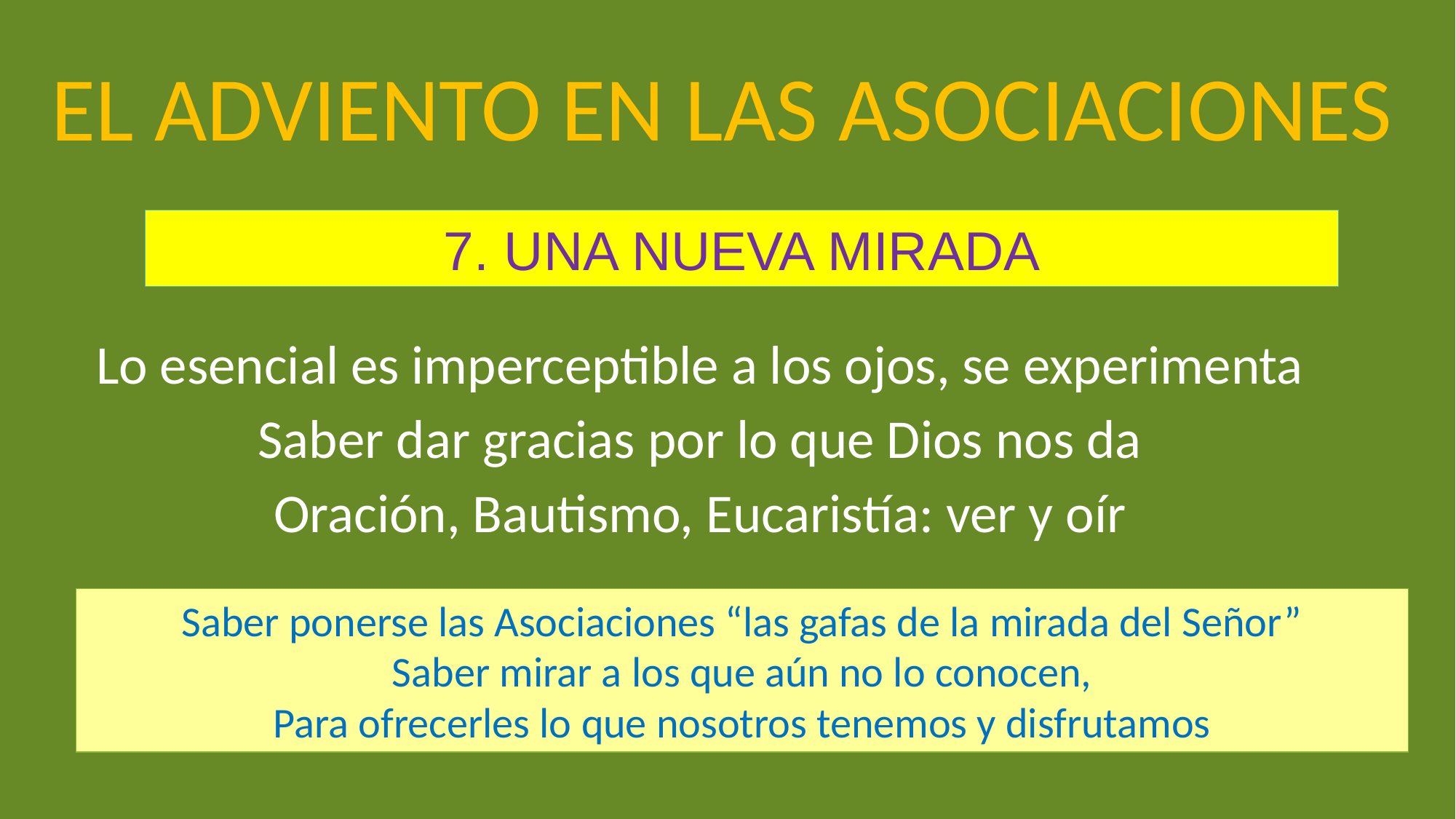

# EL ADVIENTO EN LAS ASOCIACIONES
7. UNA NUEVA MIRADA
Lo esencial es imperceptible a los ojos, se experimenta
Saber dar gracias por lo que Dios nos da
Oración, Bautismo, Eucaristía: ver y oír
Saber ponerse las Asociaciones “las gafas de la mirada del Señor”
Saber mirar a los que aún no lo conocen,
Para ofrecerles lo que nosotros tenemos y disfrutamos